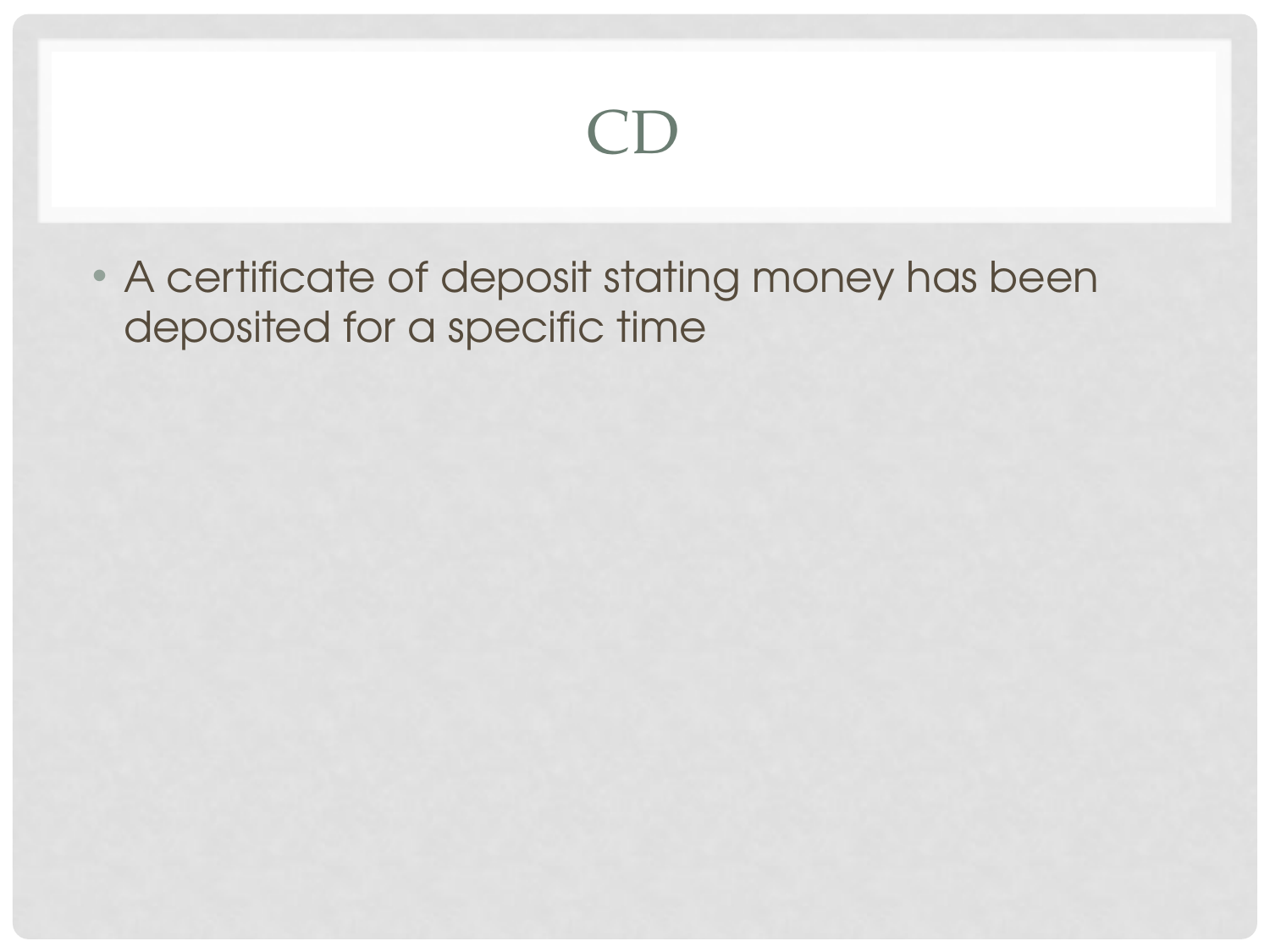

# CD
A certificate of deposit stating money has been deposited for a specific time